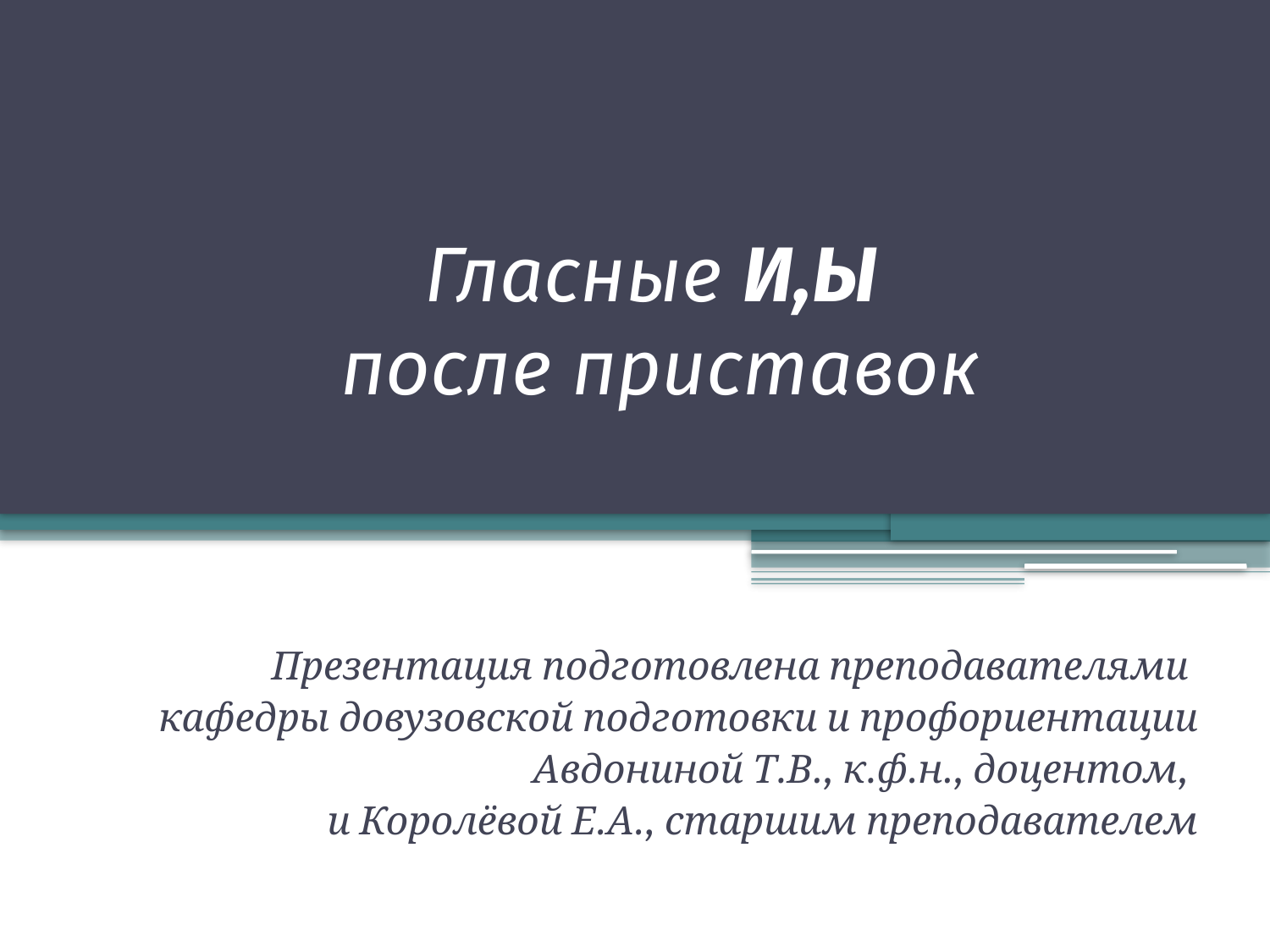

# Гласные И,Ы после приставок
Презентация подготовлена преподавателями
кафедры довузовской подготовки и профориентации
Авдониной Т.В., к.ф.н., доцентом,
и Королёвой Е.А., старшим преподавателем